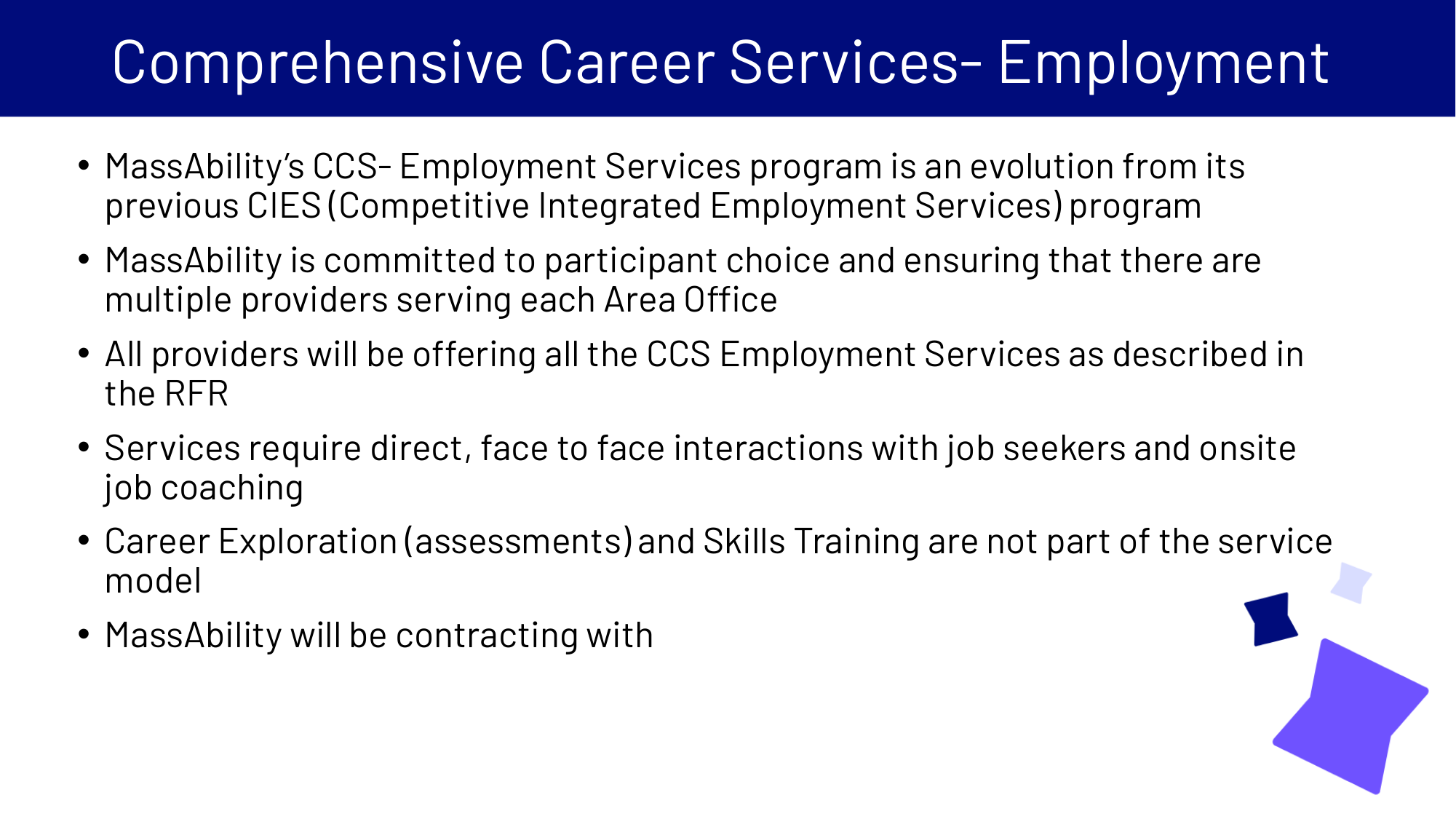

# Comprehensive Career Services- Employment
MassAbility’s CCS- Employment Services program is an evolution from its previous CIES (Competitive Integrated Employment Services) program
MassAbility is committed to participant choice and ensuring that there are multiple providers serving each Area Office
All providers will be offering all the CCS Employment Services as described in the RFR
Services require direct, face to face interactions with job seekers and onsite job coaching
Career Exploration (assessments) and Skills Training are not part of the service model
MassAbility will be contracting with